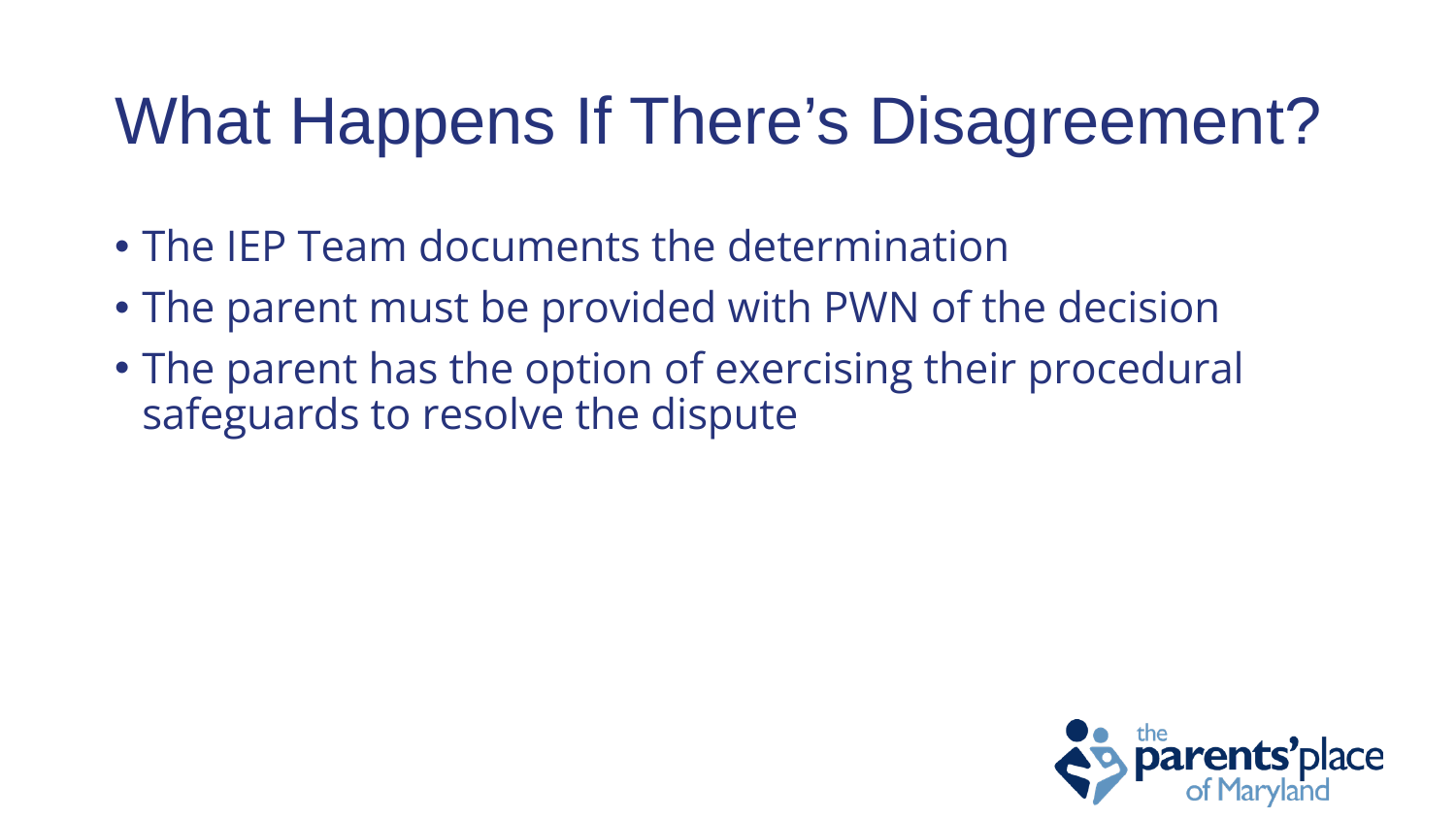

# What Happens If There’s Disagreement?
The IEP Team documents the determination
The parent must be provided with PWN of the decision
The parent has the option of exercising their procedural safeguards to resolve the dispute